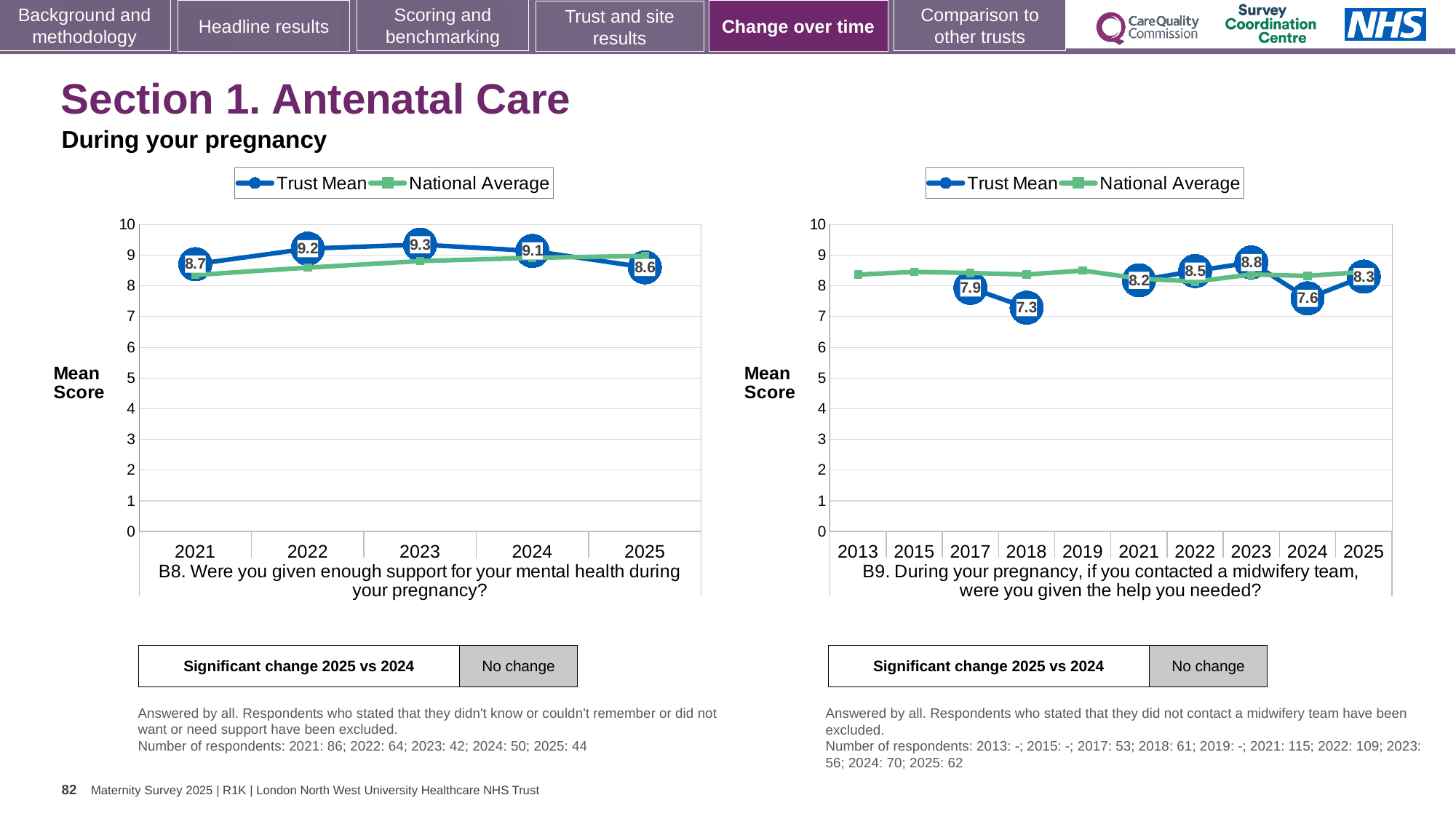

# Section 1. Antenatal Care
During your pregnancy

### Chart

| Category | Trust Mean | National Average |
|---|---|---|
| 2021 | 8.704811014412131 | 8.355702913859705 |
| 2022 | 9.211305438251133 | 8.592738230973808 |
| 2023 | 9.343489129308024 | 8.805387540209836 |
| 2024 | 9.136950191054925 | 8.911946371159571 |
| 2025 | 8.602754731751153 | 8.973624836736738 |

### Chart

| Category | Trust Mean | National Average |
|---|---|---|
| 2013 | None | 8.366630621957457 |
| 2015 | None | 8.454962425265093 |
| 2017 | 7.932761882664077 | 8.418200788701585 |
| 2018 | 7.290619469949235 | 8.368830845076582 |
| 2019 | None | 8.495927936753032 |
| 2021 | 8.181550752457499 | 8.238861430033532 |
| 2022 | 8.483359681319548 | 8.138291133359761 |
| 2023 | 8.76183553157623 | 8.369775290466988 |
| 2024 | 7.593646601974164 | 8.322964255294067 |
| 2025 | 8.302053974846846 | 8.455309581557946 |
| Significant change 2025 vs 2024 | No change |
| --- | --- |
| Significant change 2025 vs 2024 | No change |
| --- | --- |
Answered by all. Respondents who stated that they didn't know or couldn't remember or did not want or need support have been excluded.
Number of respondents: 2021: 86; 2022: 64; 2023: 42; 2024: 50; 2025: 44
Answered by all. Respondents who stated that they did not contact a midwifery team have been excluded.
Number of respondents: 2013: -; 2015: -; 2017: 53; 2018: 61; 2019: -; 2021: 115; 2022: 109; 2023: 56; 2024: 70; 2025: 62
82